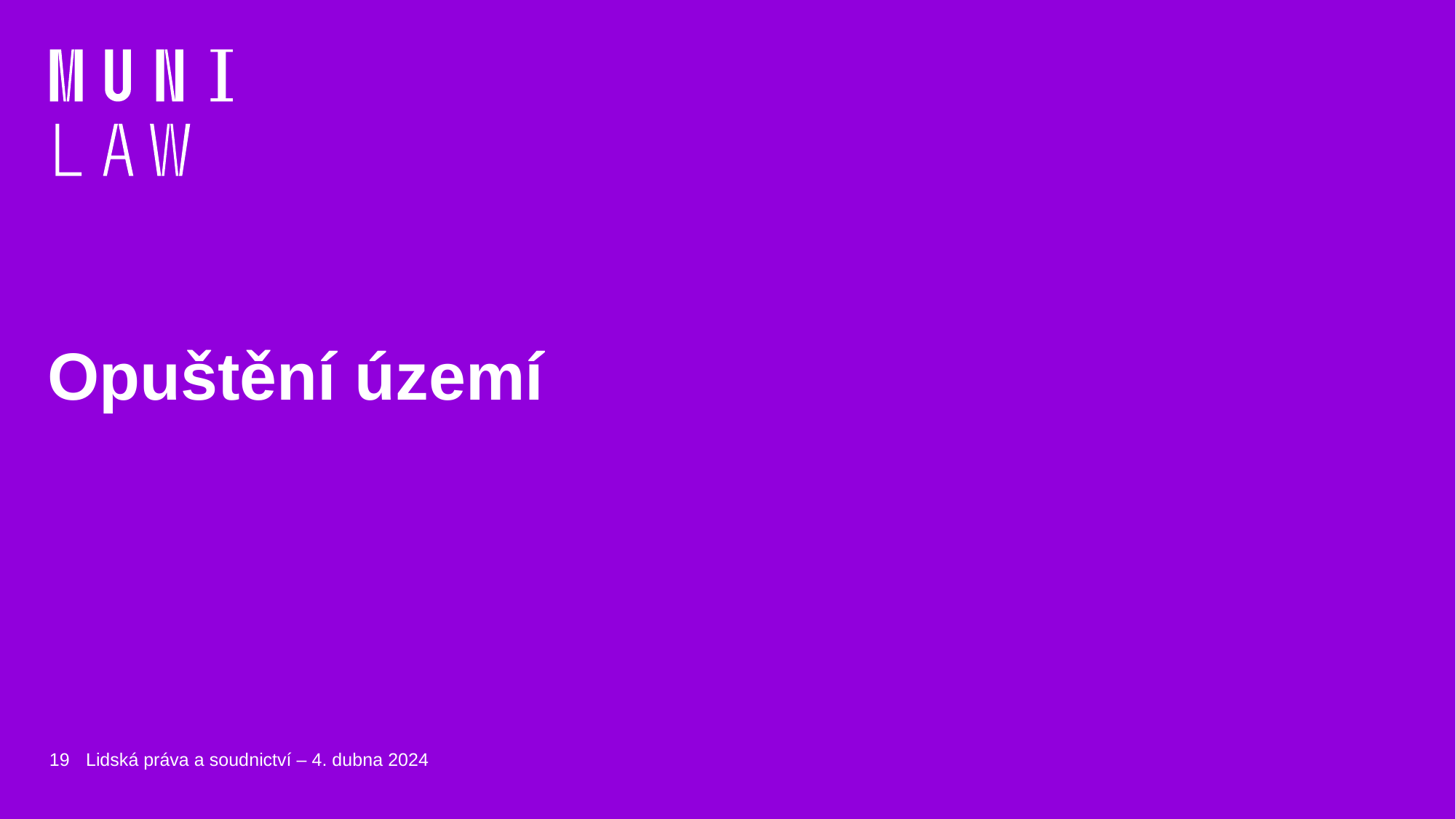

# Opuštění území
19
Lidská práva a soudnictví – 4. dubna 2024